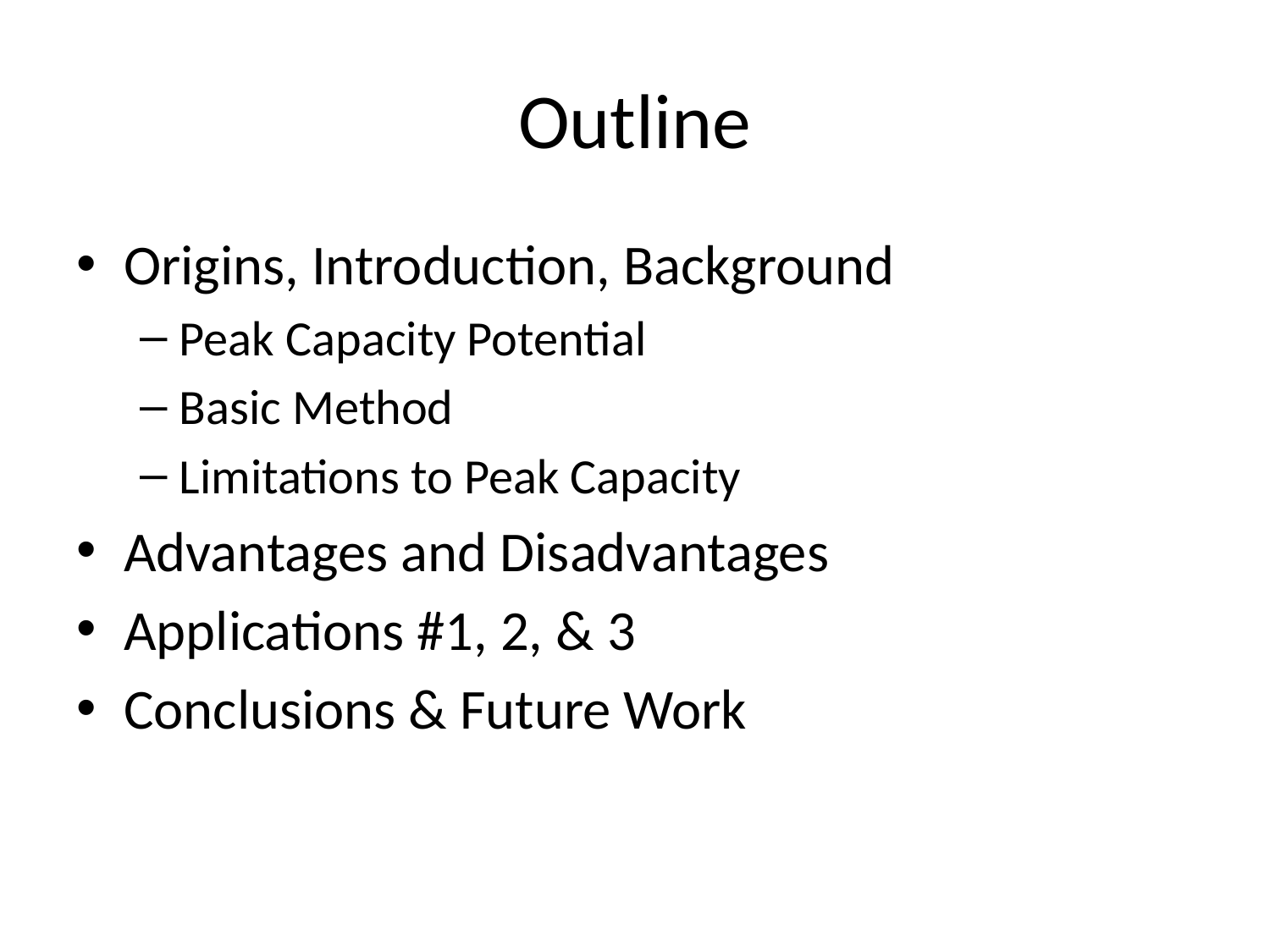

# Outline
Origins, Introduction, Background
Peak Capacity Potential
Basic Method
Limitations to Peak Capacity
Advantages and Disadvantages
Applications #1, 2, & 3
Conclusions & Future Work